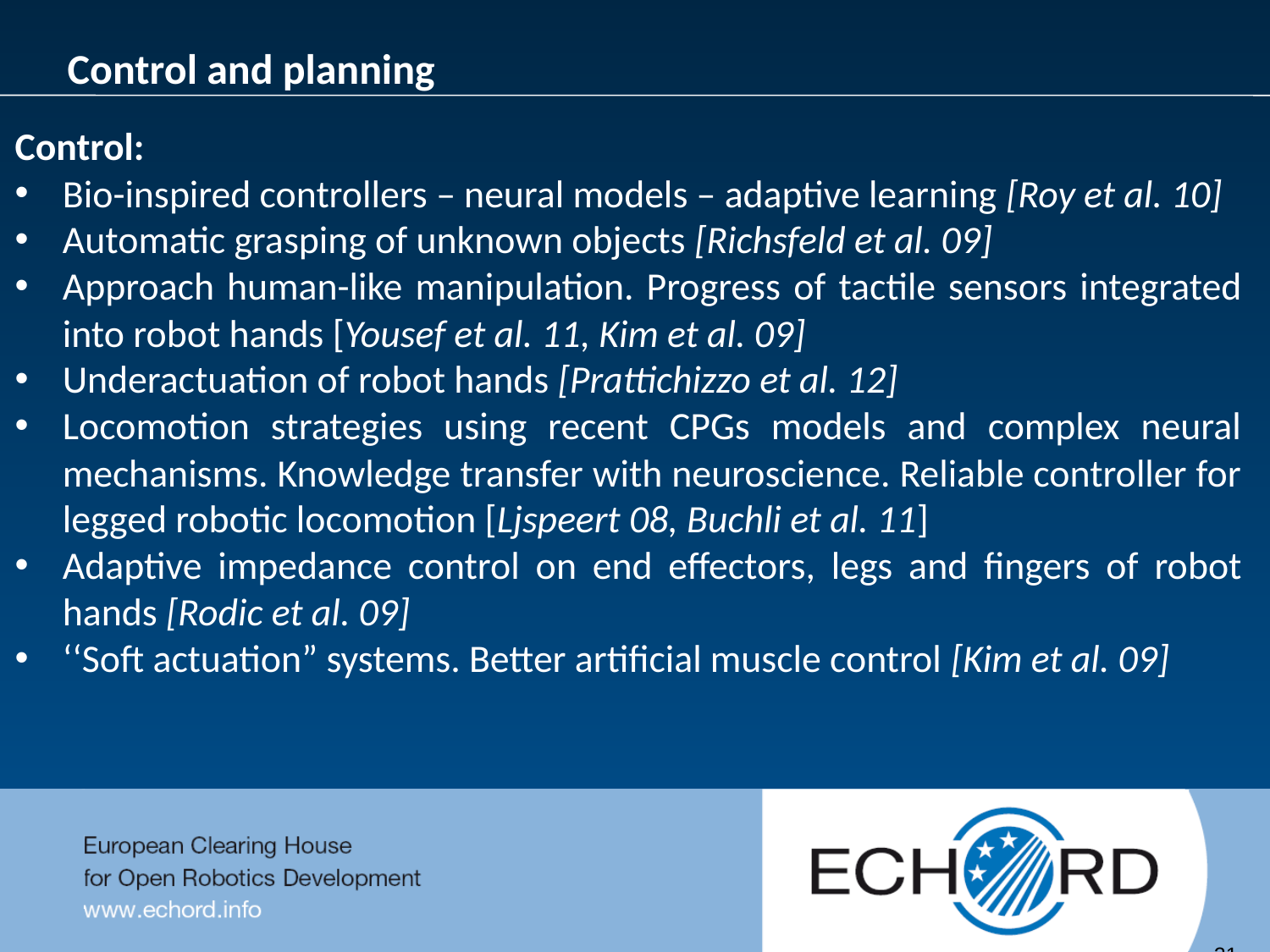

Control and planning
Control:
Bio-inspired controllers – neural models – adaptive learning [Roy et al. 10]
Automatic grasping of unknown objects [Richsfeld et al. 09]
Approach human-like manipulation. Progress of tactile sensors integrated into robot hands [Yousef et al. 11, Kim et al. 09]
Underactuation of robot hands [Prattichizzo et al. 12]
Locomotion strategies using recent CPGs models and complex neural mechanisms. Knowledge transfer with neuroscience. Reliable controller for legged robotic locomotion [Ljspeert 08, Buchli et al. 11]
Adaptive impedance control on end effectors, legs and fingers of robot hands [Rodic et al. 09]
‘‘Soft actuation” systems. Better artificial muscle control [Kim et al. 09]

	21